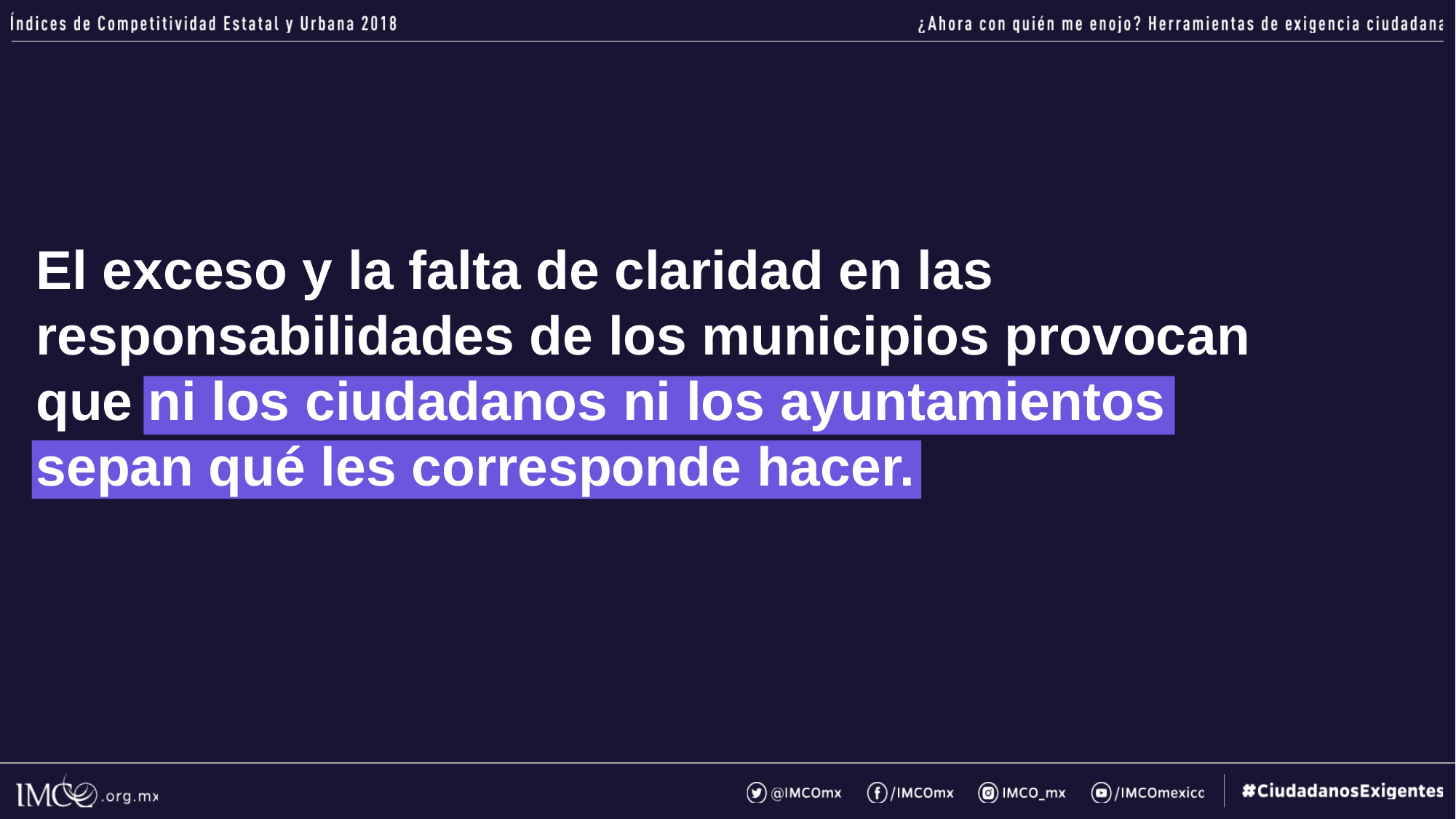

El exceso y la falta de claridad en las responsabilidades de los municipios provocan que ni los ciudadanos ni los ayuntamientos sepan qué les corresponde hacer.